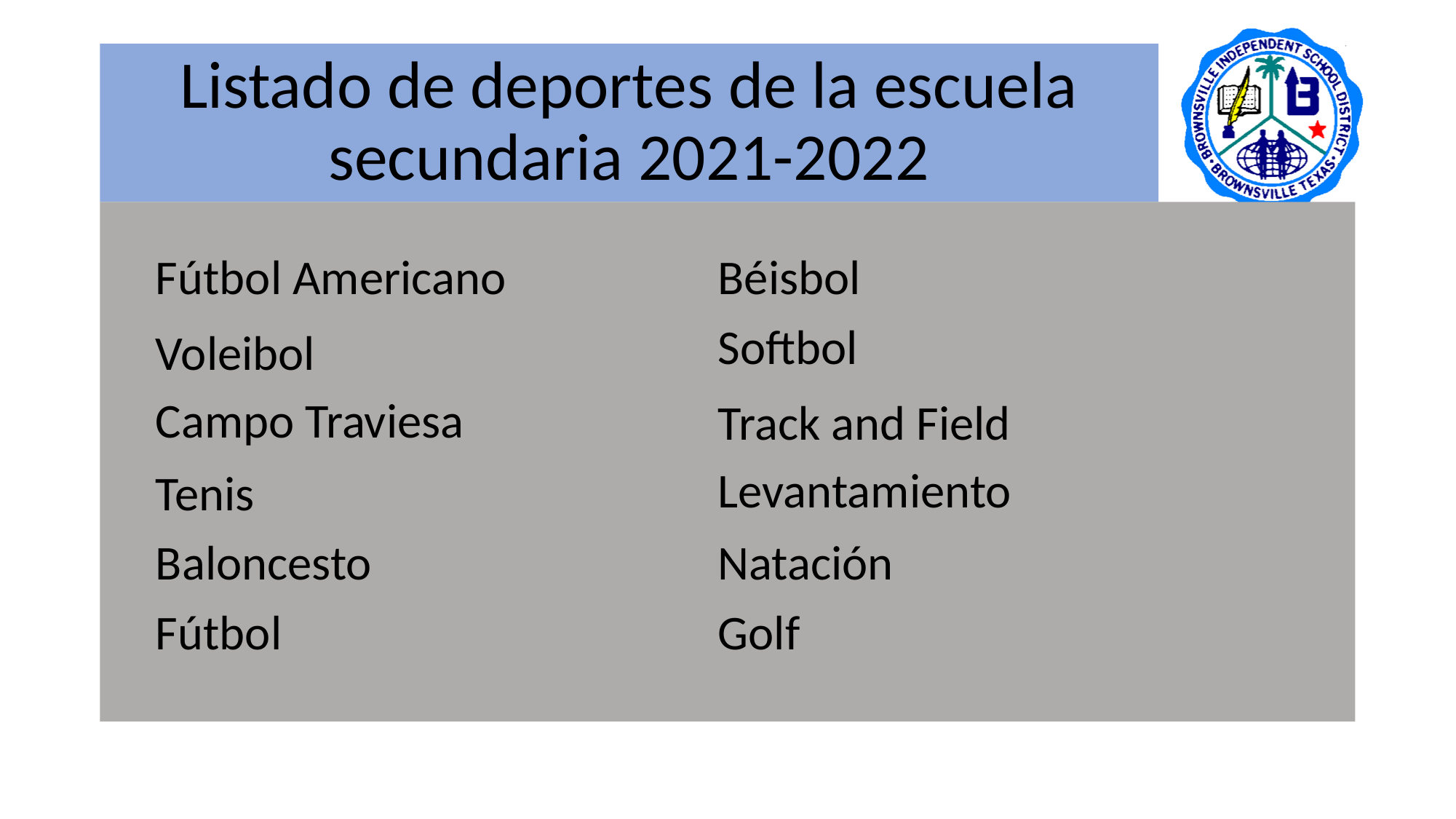

# Listado de deportes de la escuela secundaria 2021-2022

Fútbol Americano
Béisbol
Softbol
Voleibol
Campo Traviesa
Track and Field
Levantamiento
Tenis
Baloncesto
Natación
Golf
Fútbol